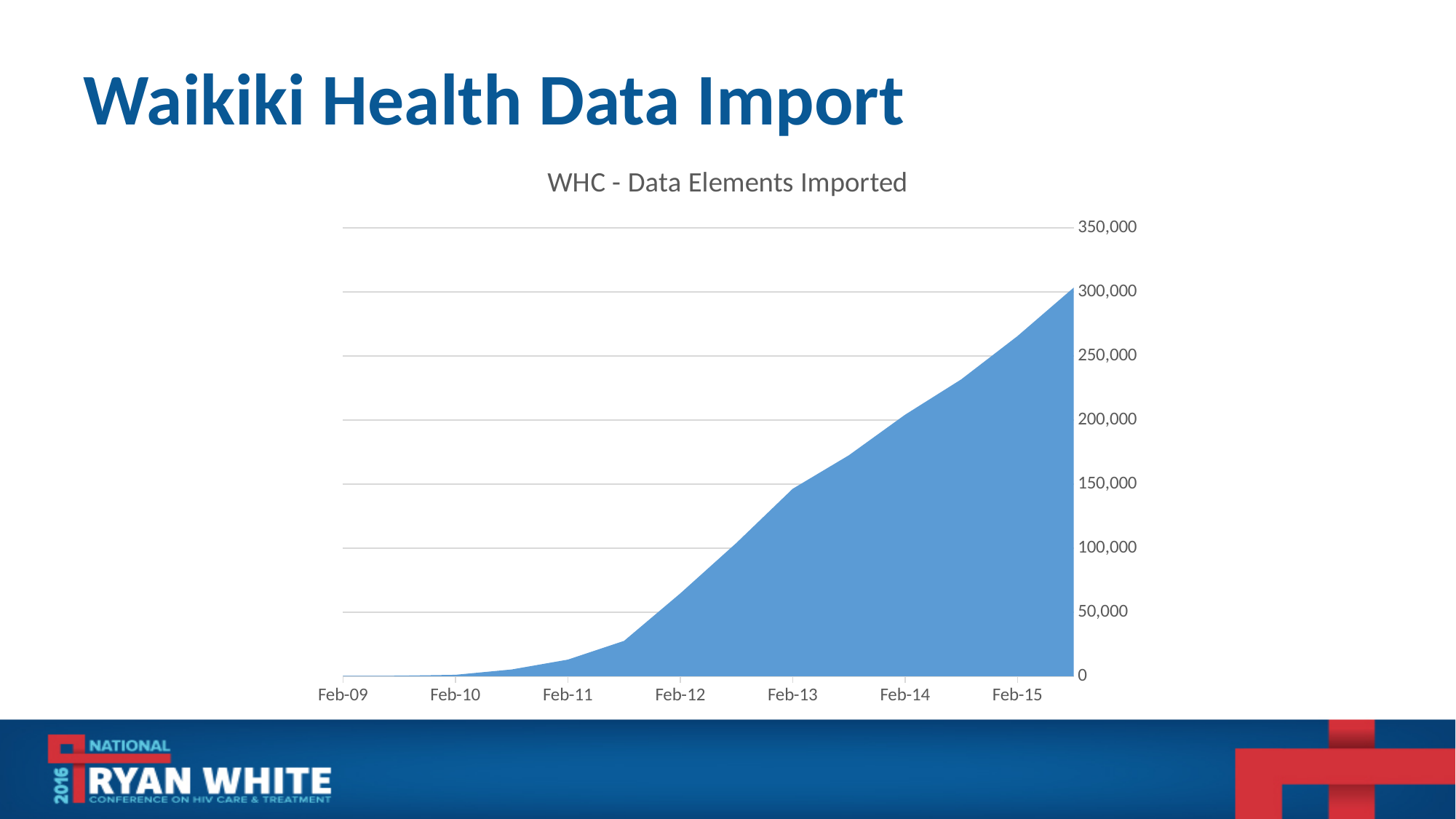

# Waikiki Health Data Import

### Chart: WHC - Data Elements Imported

| Category |  |
|---|---|
| 39872 | 297.0 |
| 40056 | 417.0 |
| 40237 | 1167.0 |
| 40421 | 5310.0 |
| 40602 | 12991.0 |
| 40786 | 27640.0 |
| 40968 | 64675.0 |
| 41152 | 104084.0 |
| 41333 | 146282.0 |
| 41517 | 172434.0 |
| 41698 | 204124.0 |
| 41882 | 231744.0 |
| 42063 | 265474.0 |
| 42247 | 303310.0 |